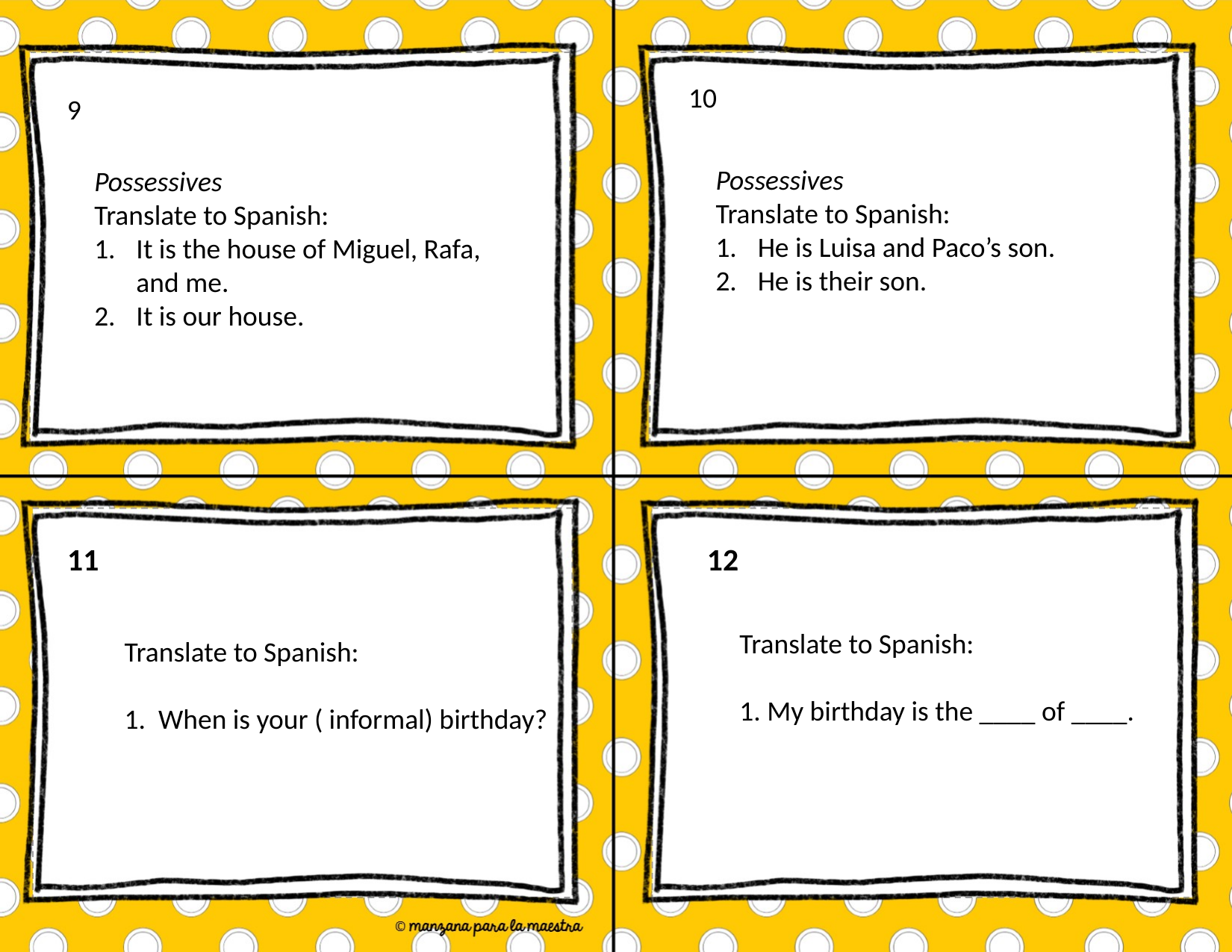

10
9
Possessives
Translate to Spanish:
He is Luisa and Paco’s son.
He is their son.
Possessives
Translate to Spanish:
It is the house of Miguel, Rafa, and me.
It is our house.
11
12
Translate to Spanish:

1. My birthday is the ____ of ____.
Translate to Spanish:

1.  When is your ( informal) birthday?